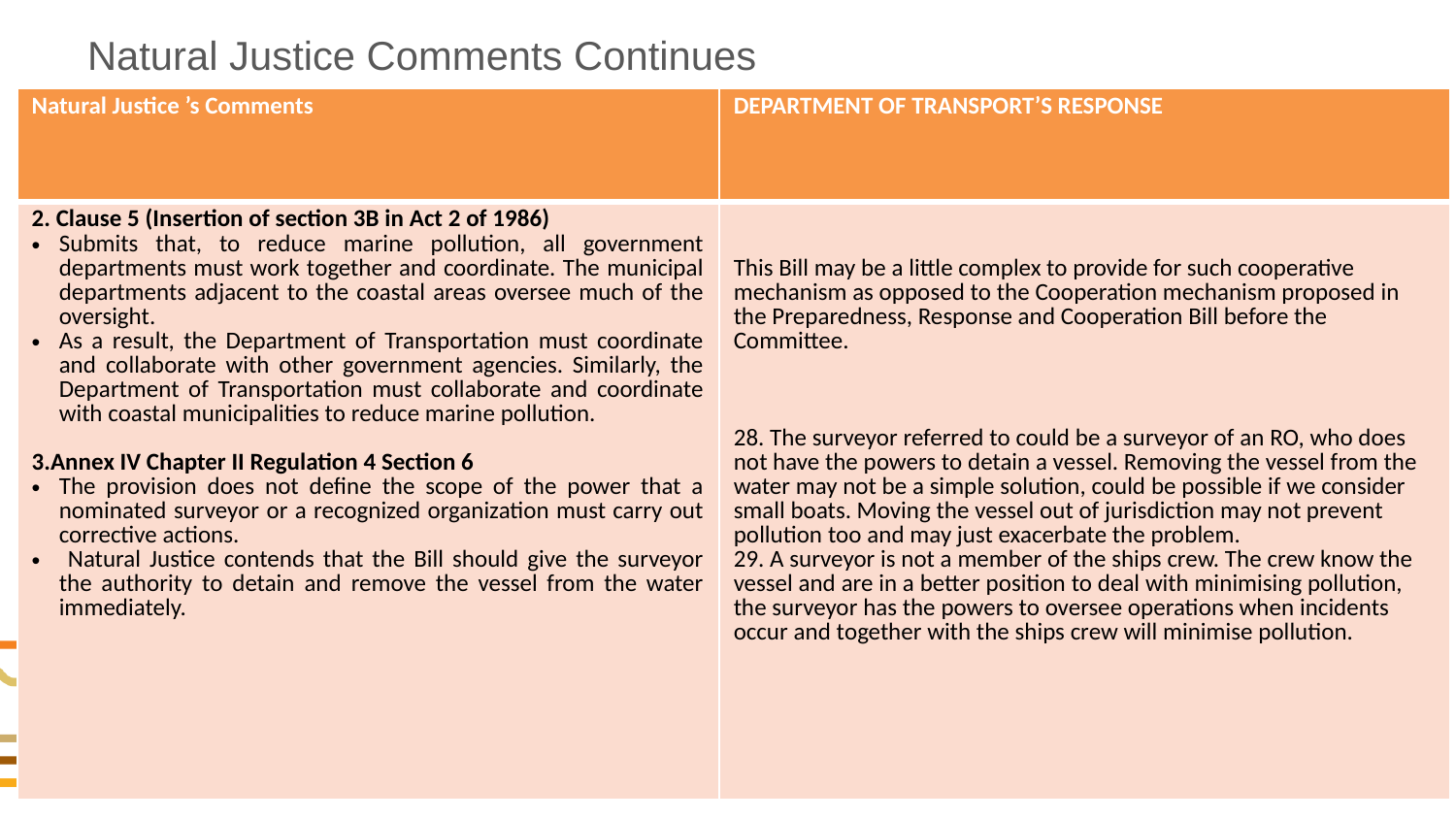

# Natural Justice Comments Continues
| Natural Justice ’s Comments | DEPARTMENT OF TRANSPORT’S RESPONSE |
| --- | --- |
| 2. Clause 5 (Insertion of section 3B in Act 2 of 1986) Submits that, to reduce marine pollution, all government departments must work together and coordinate. The municipal departments adjacent to the coastal areas oversee much of the oversight. As a result, the Department of Transportation must coordinate and collaborate with other government agencies. Similarly, the Department of Transportation must collaborate and coordinate with coastal municipalities to reduce marine pollution. 3.Annex IV Chapter II Regulation 4 Section 6 The provision does not define the scope of the power that a nominated surveyor or a recognized organization must carry out corrective actions. Natural Justice contends that the Bill should give the surveyor the authority to detain and remove the vessel from the water immediately. | This Bill may be a little complex to provide for such cooperative mechanism as opposed to the Cooperation mechanism proposed in the Preparedness, Response and Cooperation Bill before the Committee. 28. The surveyor referred to could be a surveyor of an RO, who does not have the powers to detain a vessel. Removing the vessel from the water may not be a simple solution, could be possible if we consider small boats. Moving the vessel out of jurisdiction may not prevent pollution too and may just exacerbate the problem. 29. A surveyor is not a member of the ships crew. The crew know the vessel and are in a better position to deal with minimising pollution, the surveyor has the powers to oversee operations when incidents occur and together with the ships crew will minimise pollution. |